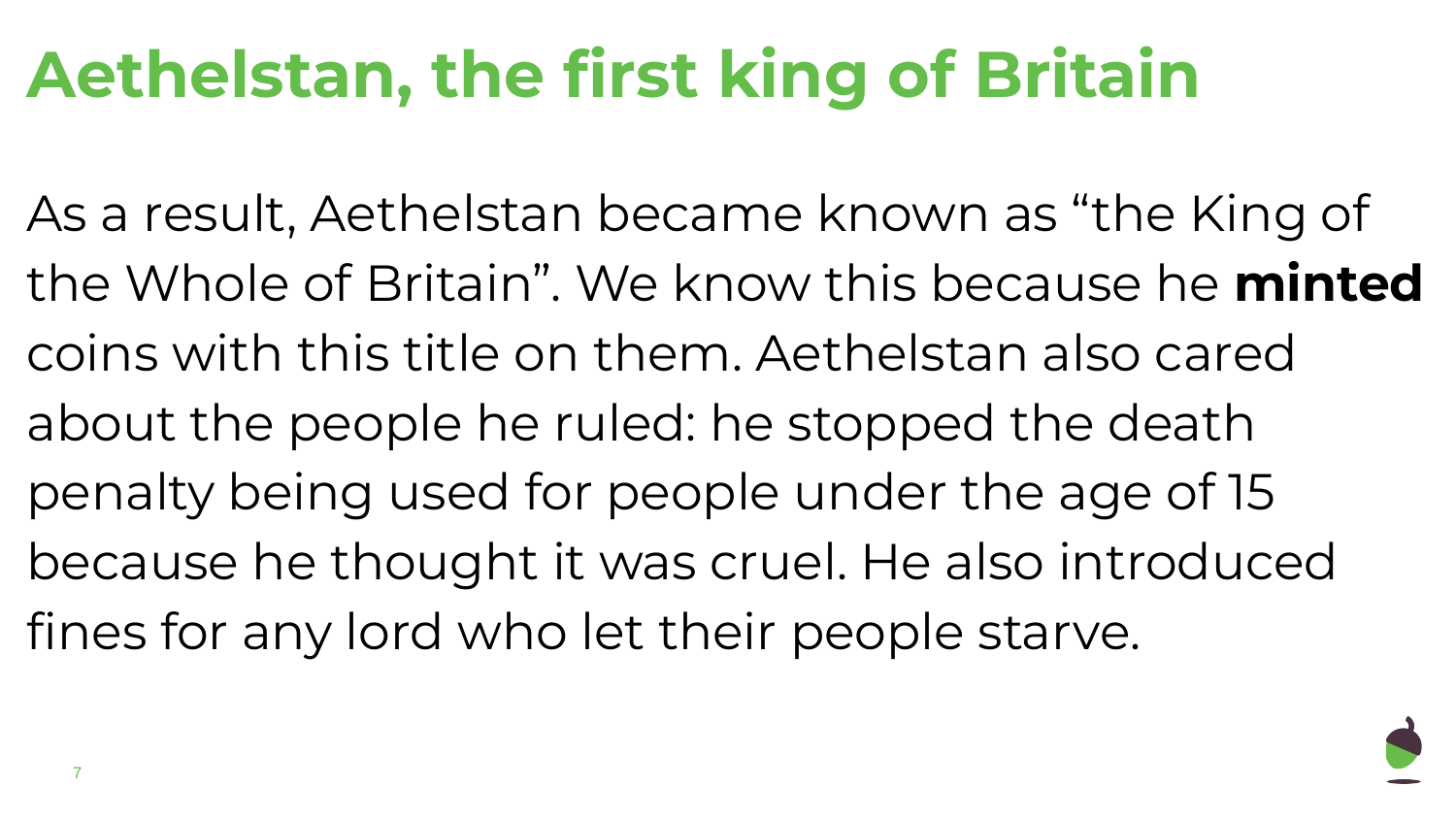

# Aethelstan, the first king of Britain

As a result, Aethelstan became known as “the King of the Whole of Britain”. We know this because he minted coins with this title on them. Aethelstan also cared about the people he ruled: he stopped the death penalty being used for people under the age of 15 because he thought it was cruel. He also introduced fines for any lord who let their people starve.

7